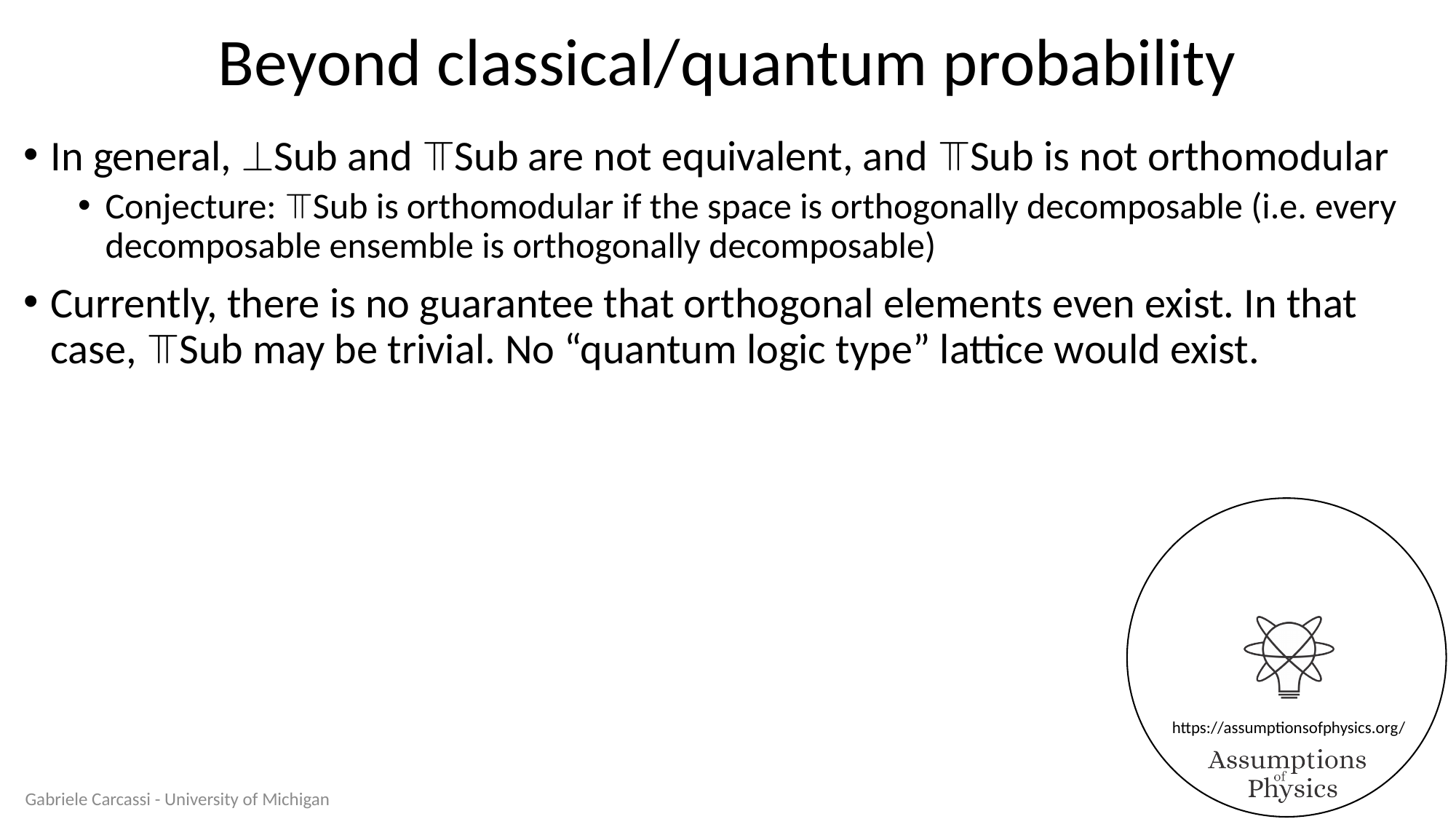

# Beyond classical/quantum probability
In general, ⊥Sub and ⫪Sub are not equivalent, and ⫪Sub is not orthomodular
Conjecture: ⫪Sub is orthomodular if the space is orthogonally decomposable (i.e. every decomposable ensemble is orthogonally decomposable)
Currently, there is no guarantee that orthogonal elements even exist. In that case, ⫪Sub may be trivial. No “quantum logic type” lattice would exist.
Gabriele Carcassi - University of Michigan